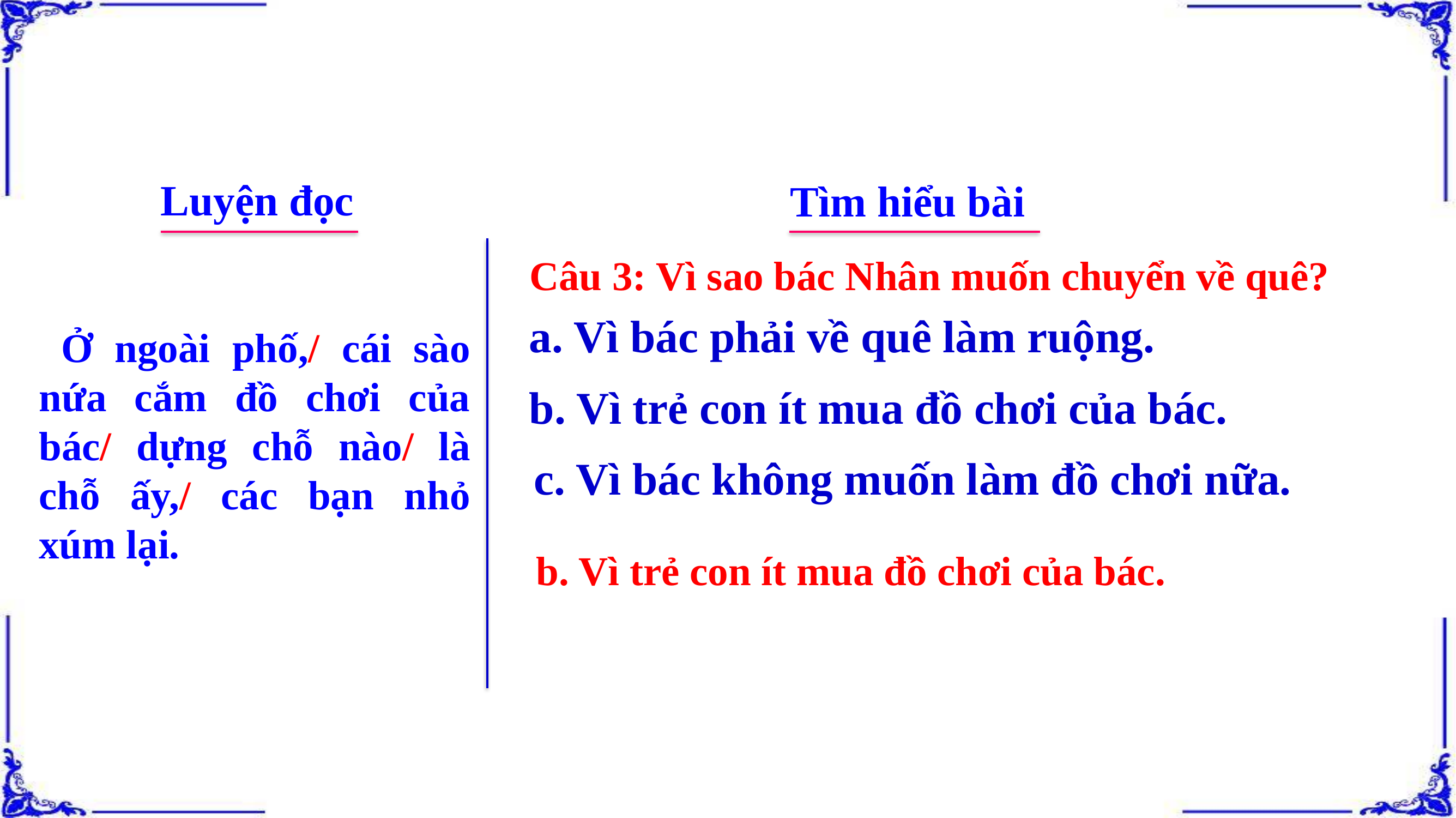

Luyện đọc
Tìm hiểu bài
  Câu 3: Vì sao bác Nhân muốn chuyển về quê?
a. Vì bác phải về quê làm ruộng.
 Ở ngoài phố,/ cái sào nứa cắm đồ chơi của bác/ dựng chỗ nào/ là chỗ ấy,/ các bạn nhỏ xúm lại.
b. Vì trẻ con ít mua đồ chơi của bác.
c. Vì bác không muốn làm đồ chơi nữa.
   b. Vì trẻ con ít mua đồ chơi của bác.